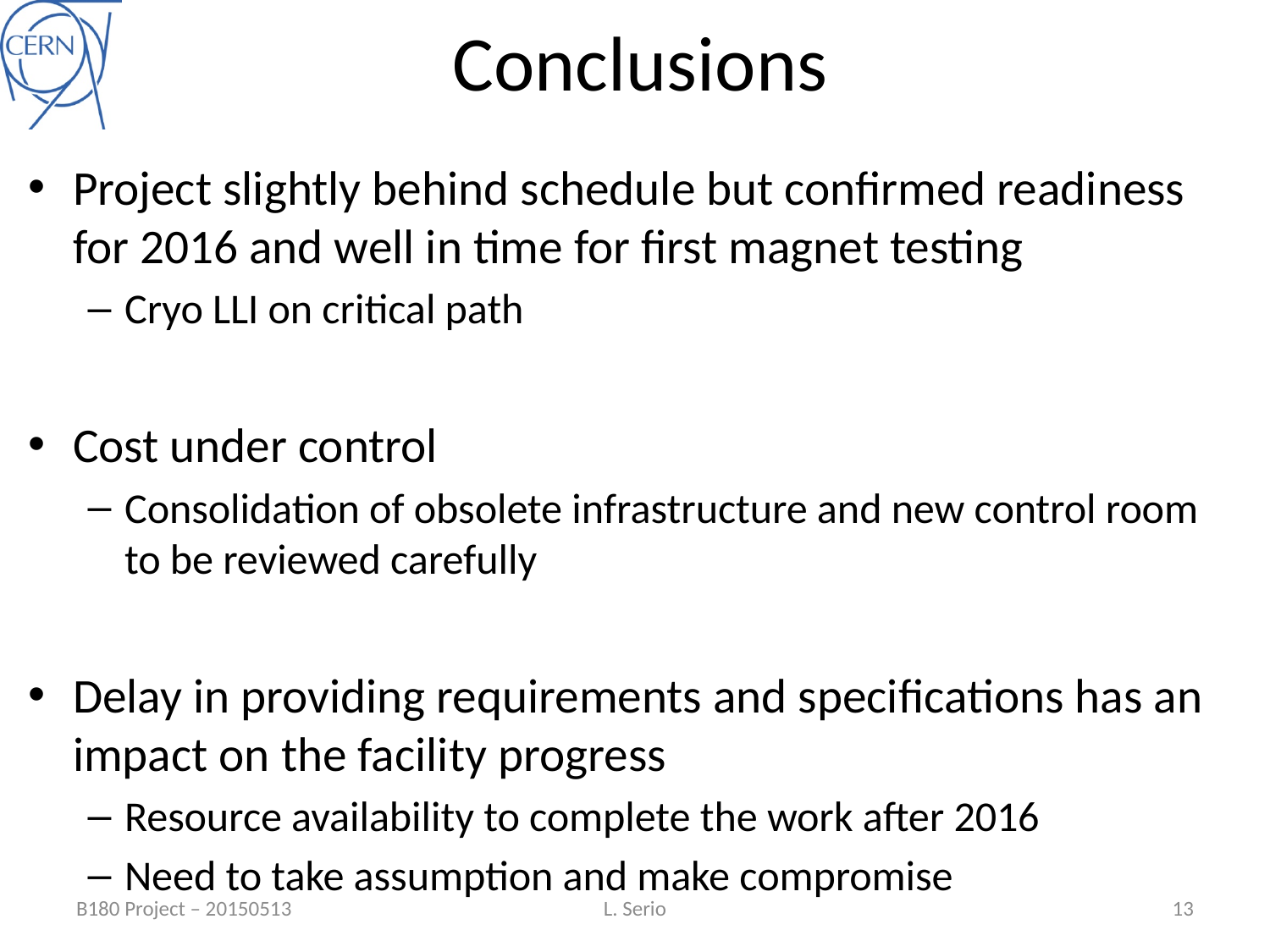

# Conclusions
Project slightly behind schedule but confirmed readiness for 2016 and well in time for first magnet testing
Cryo LLI on critical path

Cost under control
Consolidation of obsolete infrastructure and new control room to be reviewed carefully

Delay in providing requirements and specifications has an impact on the facility progress
Resource availability to complete the work after 2016
Need to take assumption and make compromise

B180 Project – 20150513
L. Serio
13